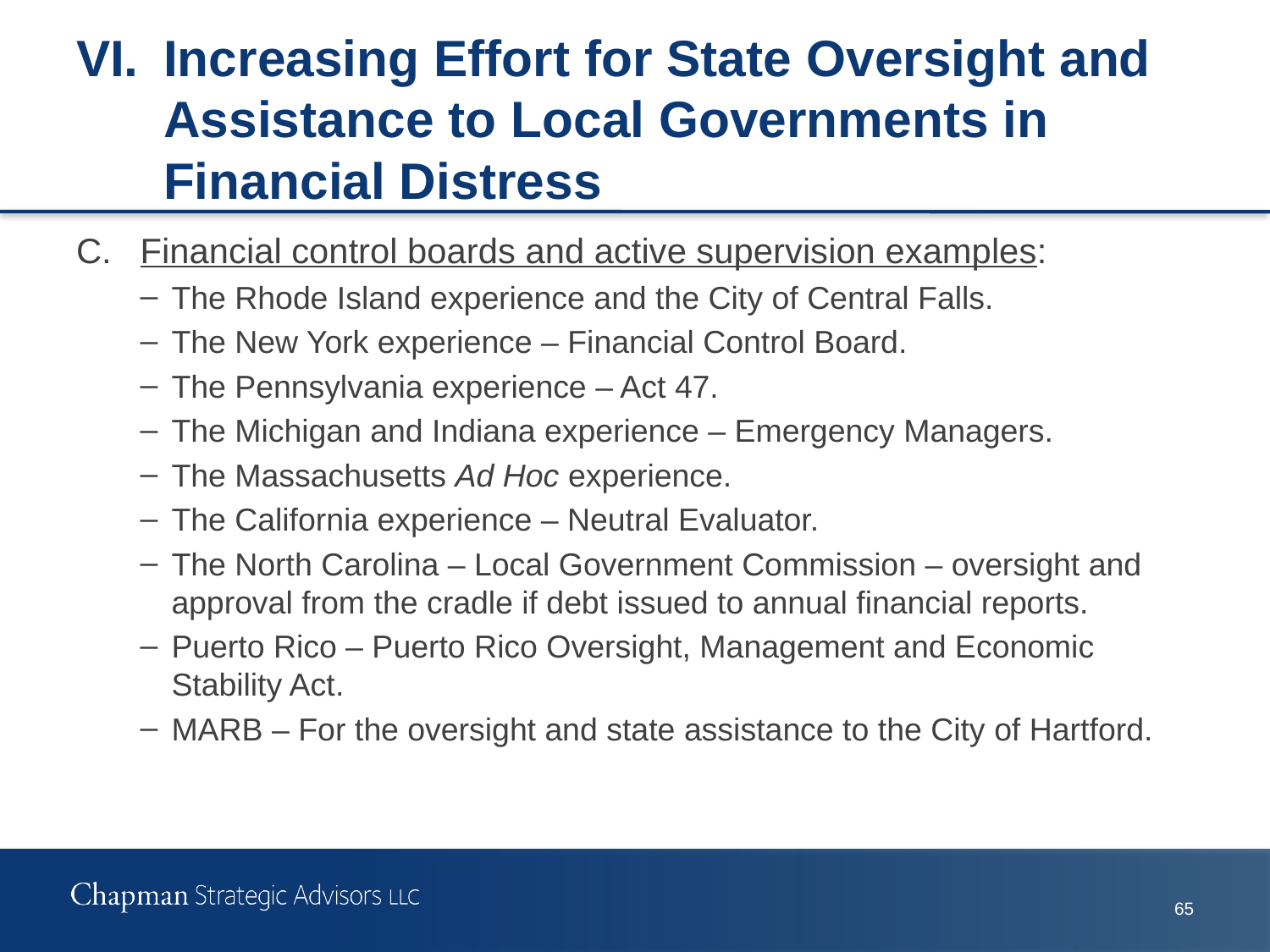

# VI.	Increasing Effort for State Oversight and Assistance to Local Governments in Financial Distress
C.	Financial control boards and active supervision examples:
The Rhode Island experience and the City of Central Falls.
The New York experience – Financial Control Board.
The Pennsylvania experience – Act 47.
The Michigan and Indiana experience – Emergency Managers.
The Massachusetts Ad Hoc experience.
The California experience – Neutral Evaluator.
The North Carolina – Local Government Commission – oversight and approval from the cradle if debt issued to annual financial reports.
Puerto Rico – Puerto Rico Oversight, Management and Economic Stability Act.
MARB – For the oversight and state assistance to the City of Hartford.
65